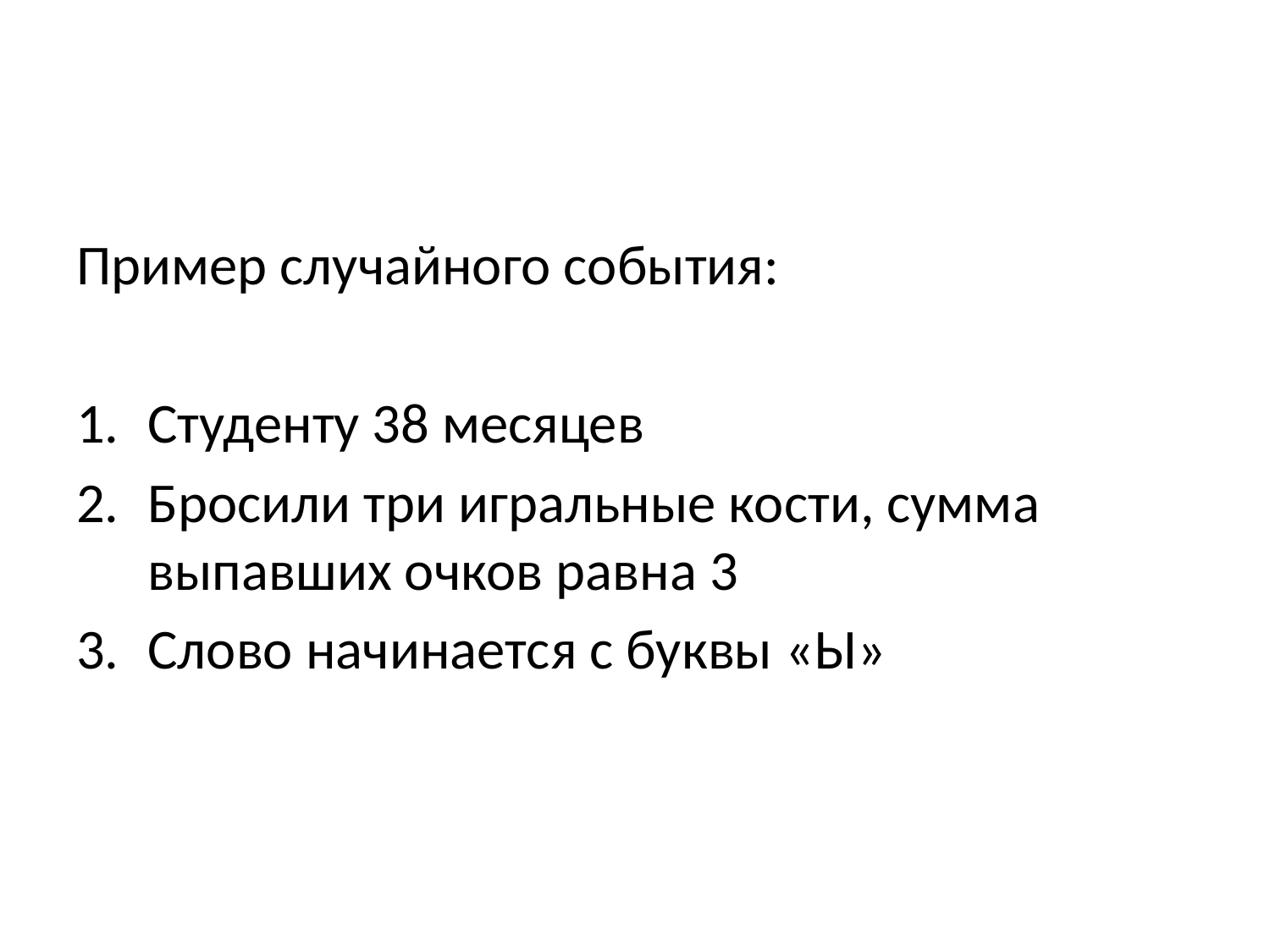

#
Пример случайного события:

Студенту 38 месяцев
Бросили три игральные кости, сумма выпавших очков равна 3
Слово начинается с буквы «Ы»